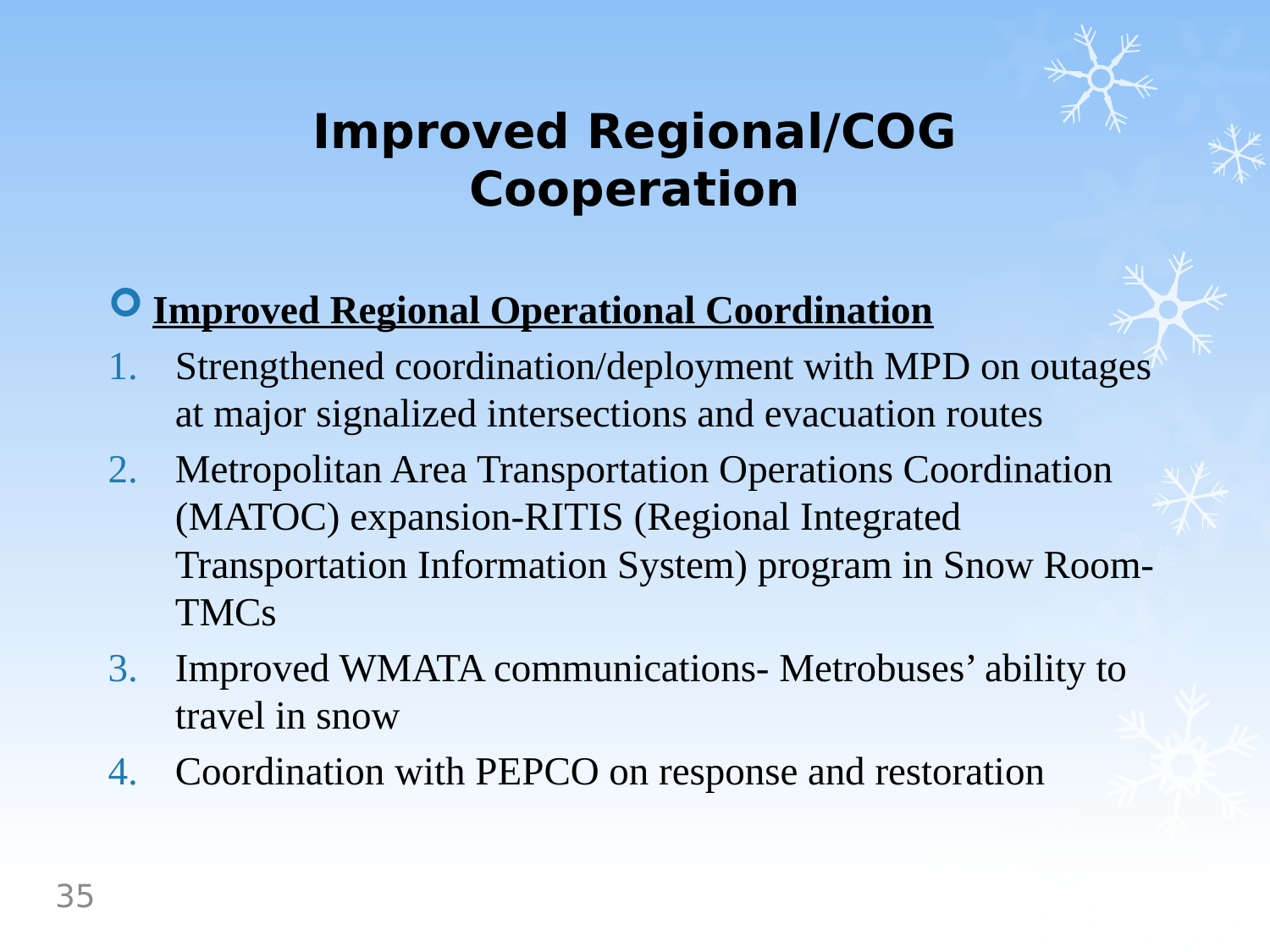

# Improved Regional/COG Cooperation
Improved Regional Operational Coordination
Strengthened coordination/deployment with MPD on outages at major signalized intersections and evacuation routes
Metropolitan Area Transportation Operations Coordination (MATOC) expansion-RITIS (Regional Integrated Transportation Information System) program in Snow Room-TMCs
Improved WMATA communications- Metrobuses’ ability to travel in snow
Coordination with PEPCO on response and restoration

35